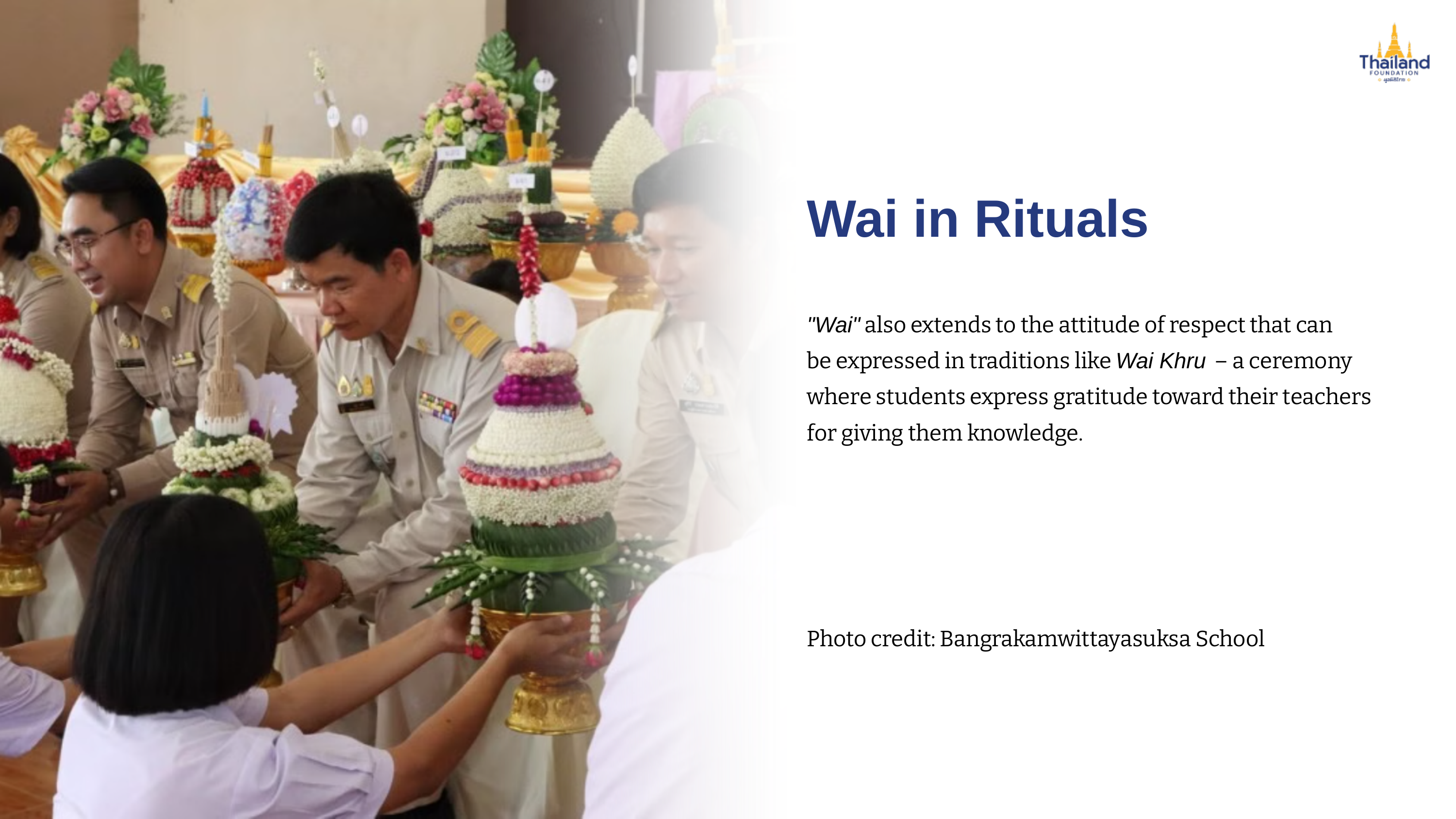

Wai in Rituals
"Wai" also extends to the attitude of respect that can
be expressed in traditions like Wai Khru  – a ceremony where students express gratitude toward their teachers for giving them knowledge.
Photo credit: Bangrakamwittayasuksa School